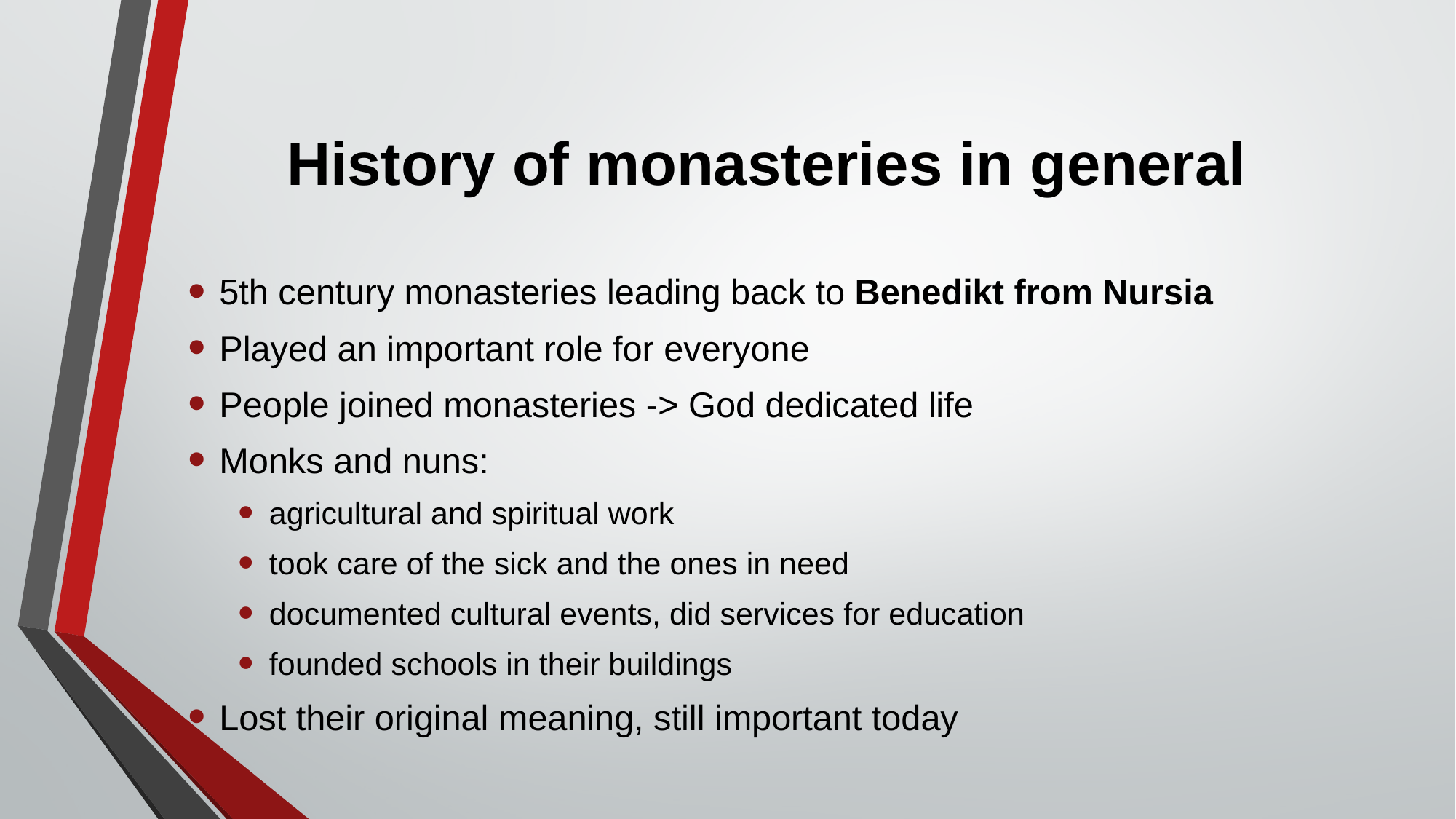

# History of monasteries in general
5th century monasteries leading back to Benedikt from Nursia
Played an important role for everyone
People joined monasteries -> God dedicated life
Monks and nuns:
agricultural and spiritual work
took care of the sick and the ones in need
documented cultural events, did services for education
founded schools in their buildings
Lost their original meaning, still important today